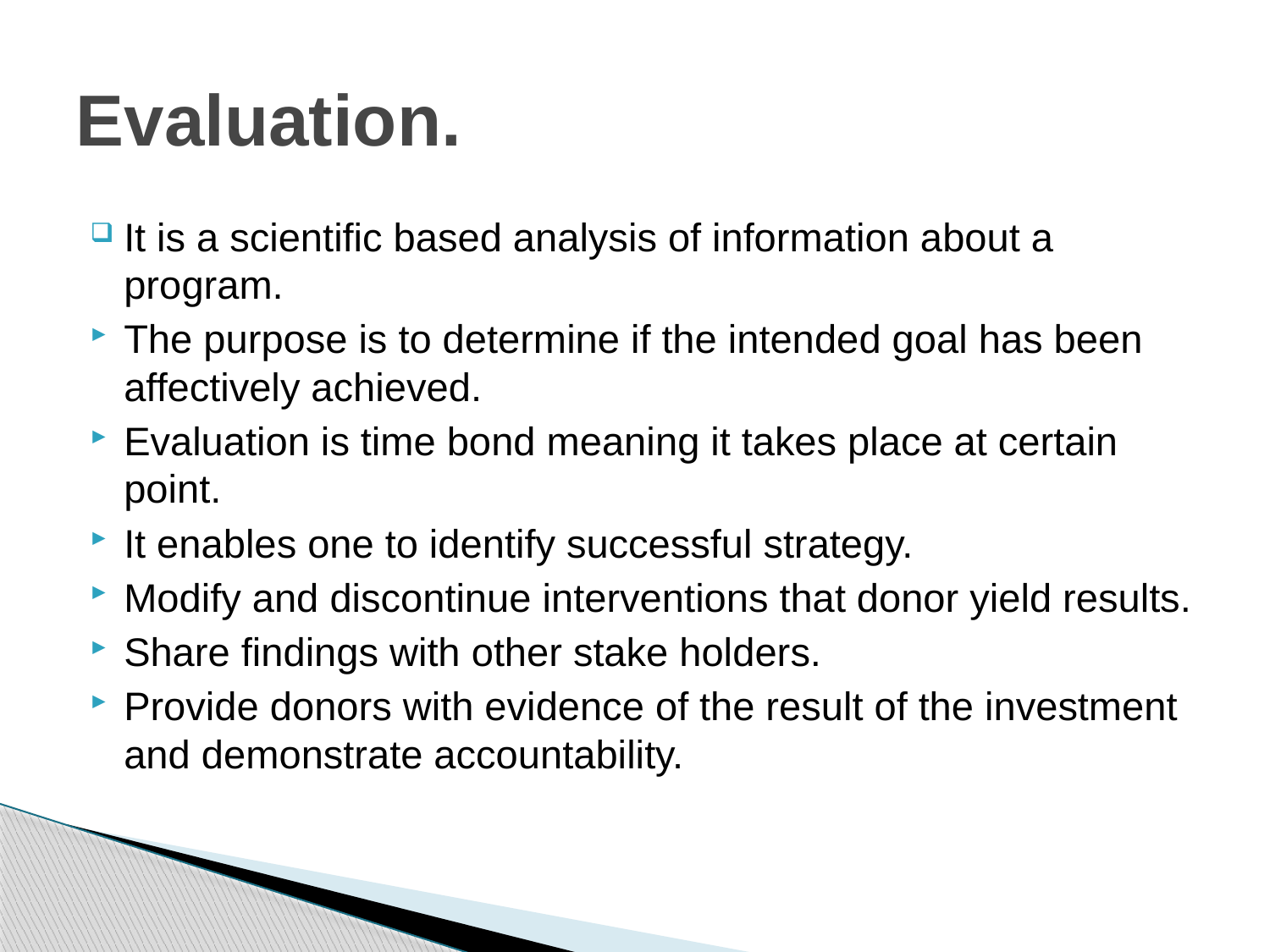

# Evaluation.
It is a scientific based analysis of information about a program.
The purpose is to determine if the intended goal has been affectively achieved.
Evaluation is time bond meaning it takes place at certain point.
It enables one to identify successful strategy.
Modify and discontinue interventions that donor yield results.
Share findings with other stake holders.
Provide donors with evidence of the result of the investment and demonstrate accountability.